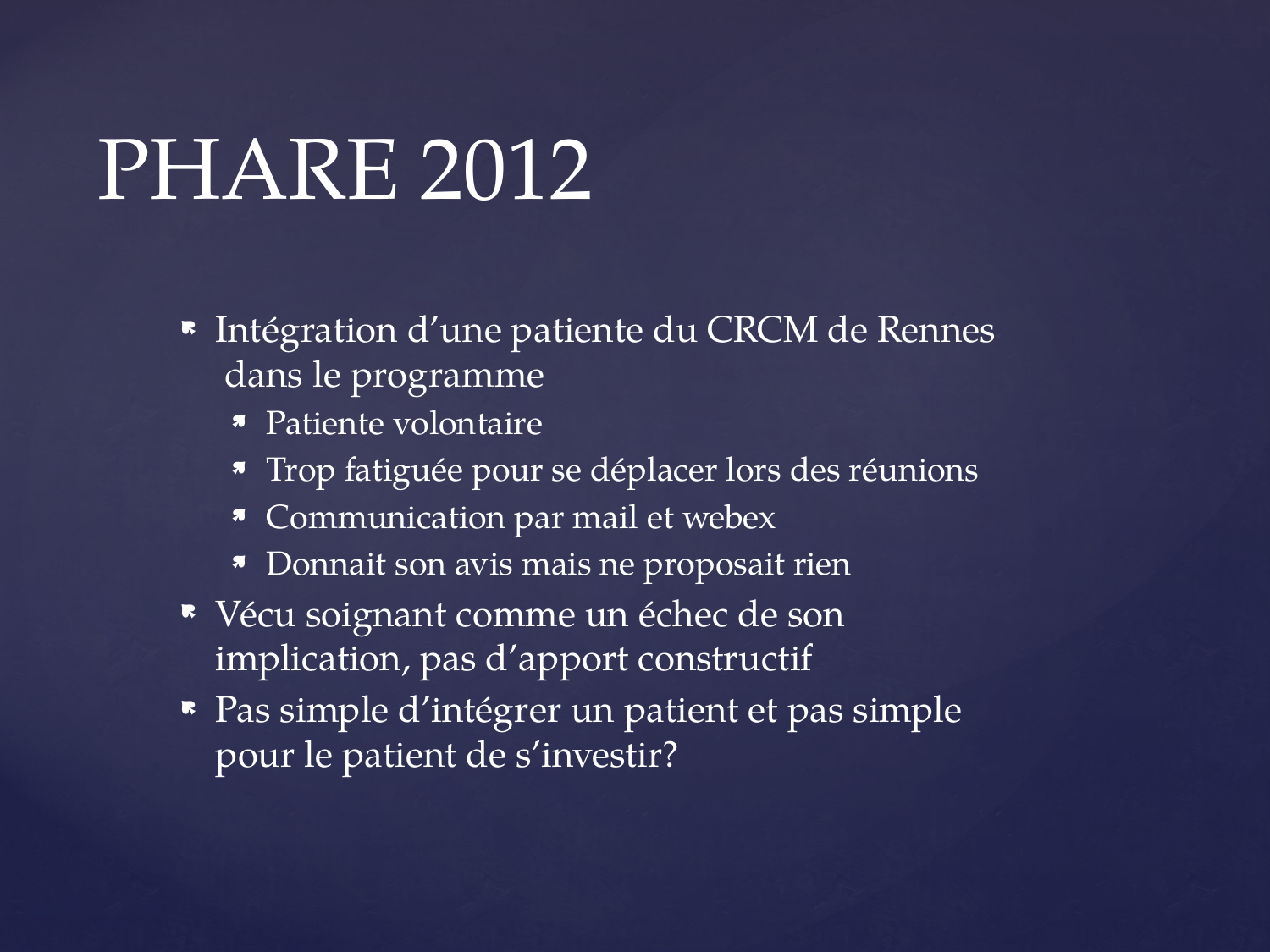

# PHARE 2012
Intégration d’une patiente du CRCM de Rennes  dans le programme
Patiente volontaire
Trop fatiguée pour se déplacer lors des réunions
Communication par mail et webex
Donnait son avis mais ne proposait rien
Vécu soignant comme un échec de son implication, pas d’apport constructif
Pas simple d’intégrer un patient et pas simple pour le patient de s’investir?